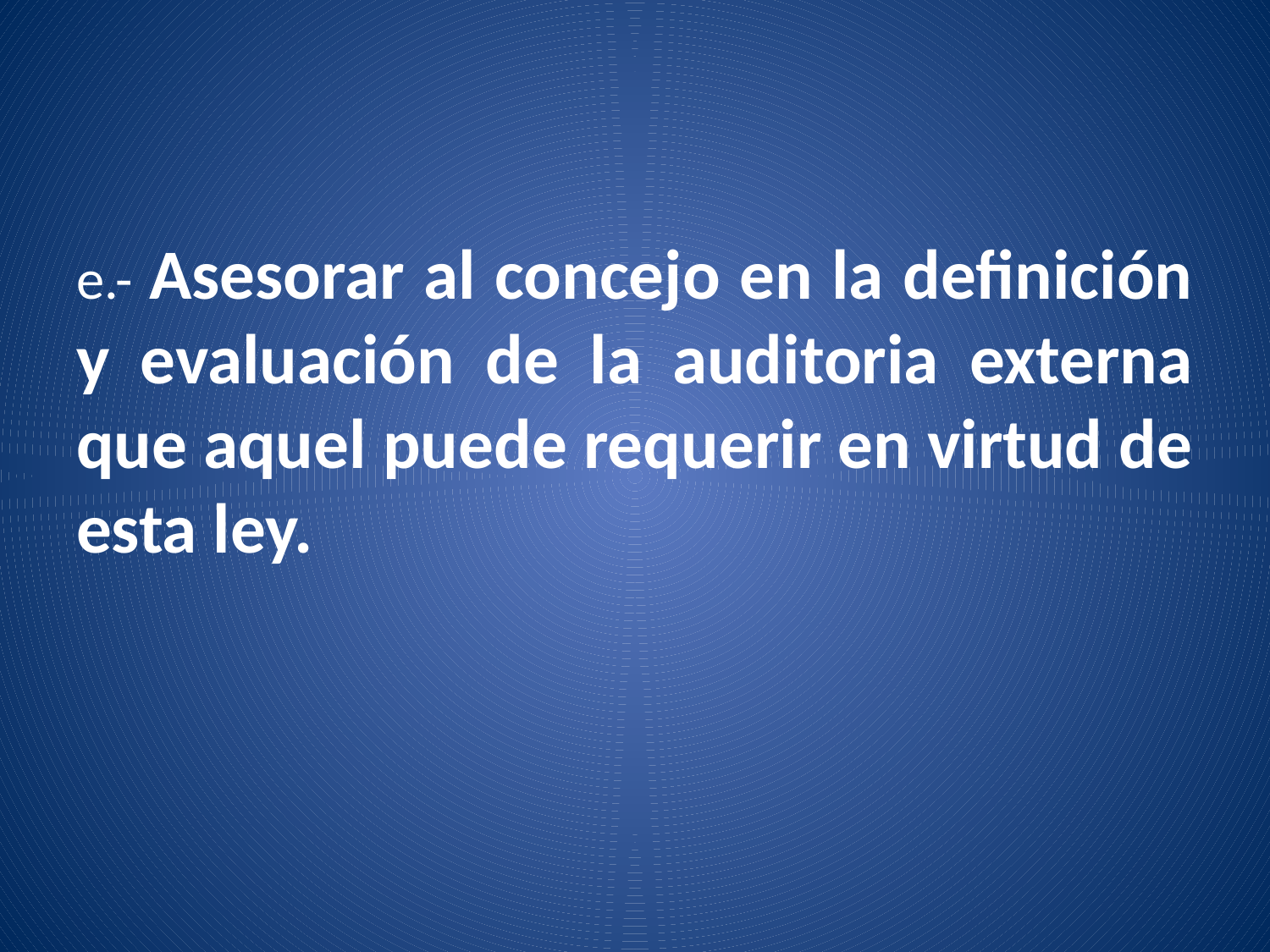

#
e.- Asesorar al concejo en la definición y evaluación de la auditoria externa que aquel puede requerir en virtud de esta ley.